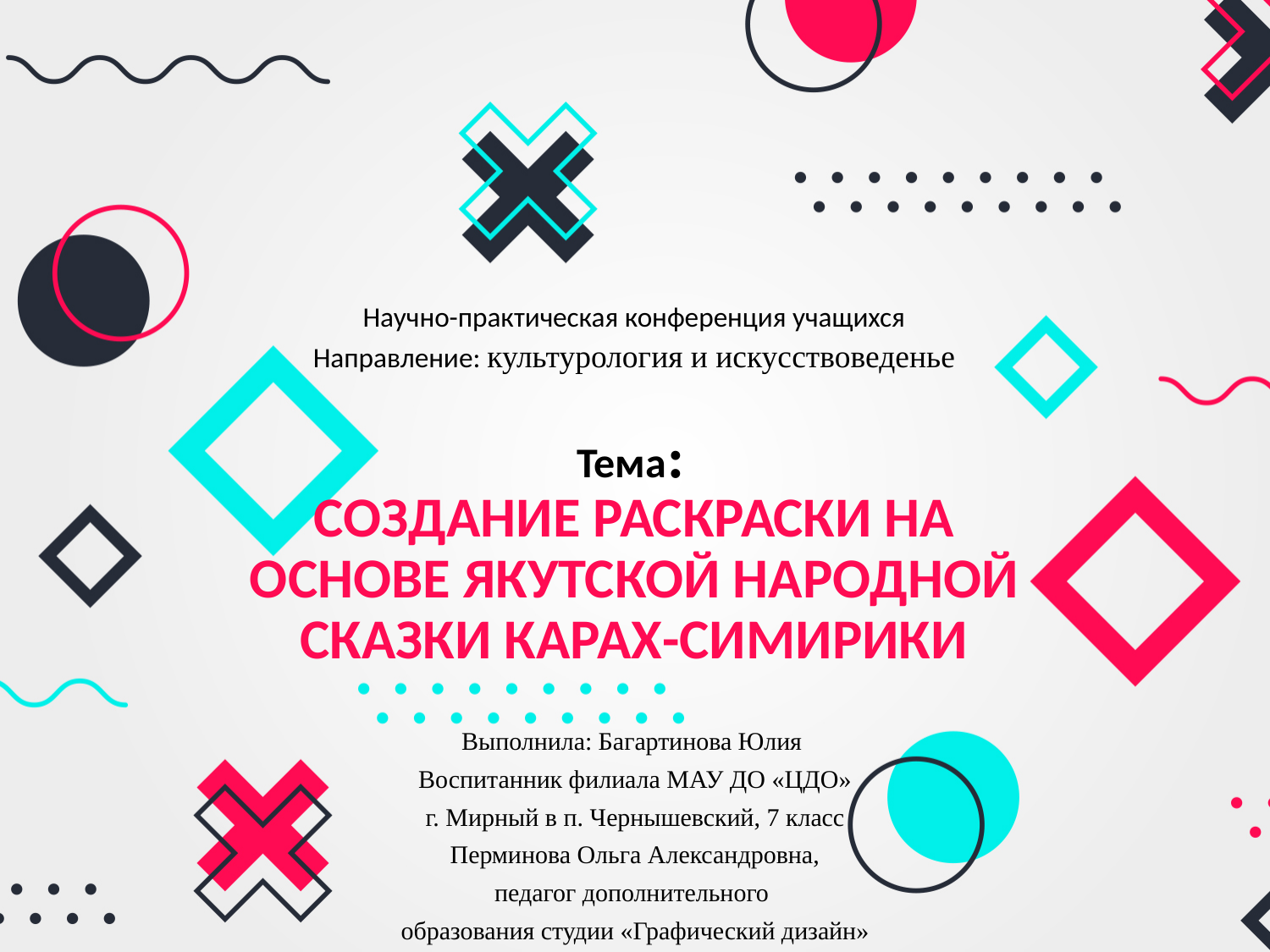

Научно-практическая конференция учащихся
Направление: культурология и искусствоведенье
# СОЗДАНИЕ РАСКРАСКИ НА ОСНОВЕ ЯКУТСКОЙ НАРОДНОЙ СКАЗКИ КАРАХ-СИМИРИКИ
Тема:
Выполнила: Багартинова Юлия
Воспитанник филиала МАУ ДО «ЦДО»
г. Мирный в п. Чернышевский, 7 класс
Перминова Ольга Александровна,
педагог дополнительного
образования студии «Графический дизайн»